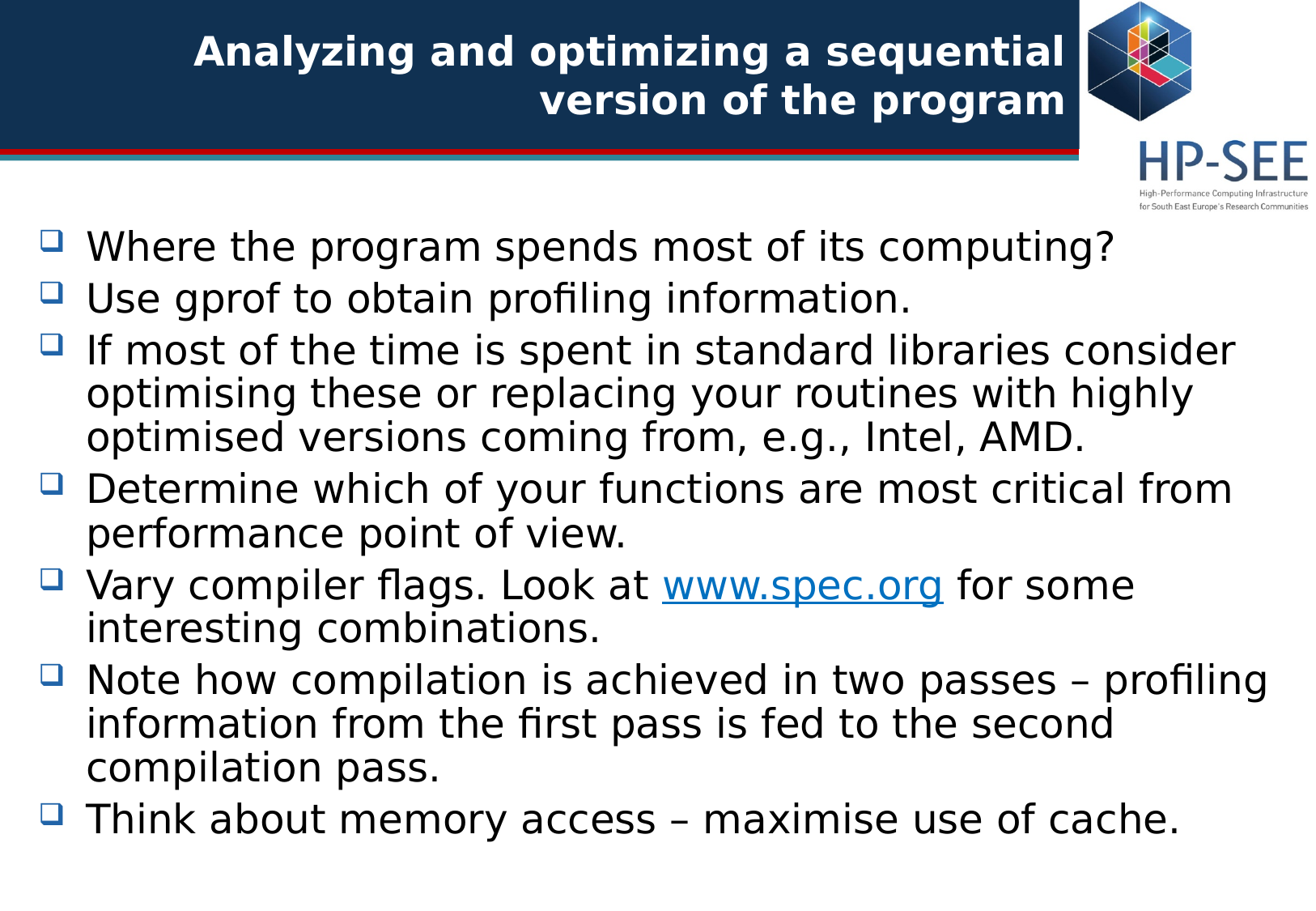

# Analyzing and optimizing a sequential version of the program
Where the program spends most of its computing?
Use gprof to obtain profiling information.
If most of the time is spent in standard libraries consider optimising these or replacing your routines with highly optimised versions coming from, e.g., Intel, AMD.
Determine which of your functions are most critical from performance point of view.
Vary compiler flags. Look at www.spec.org for some interesting combinations.
Note how compilation is achieved in two passes – profiling information from the first pass is fed to the second compilation pass.
Think about memory access – maximise use of cache.